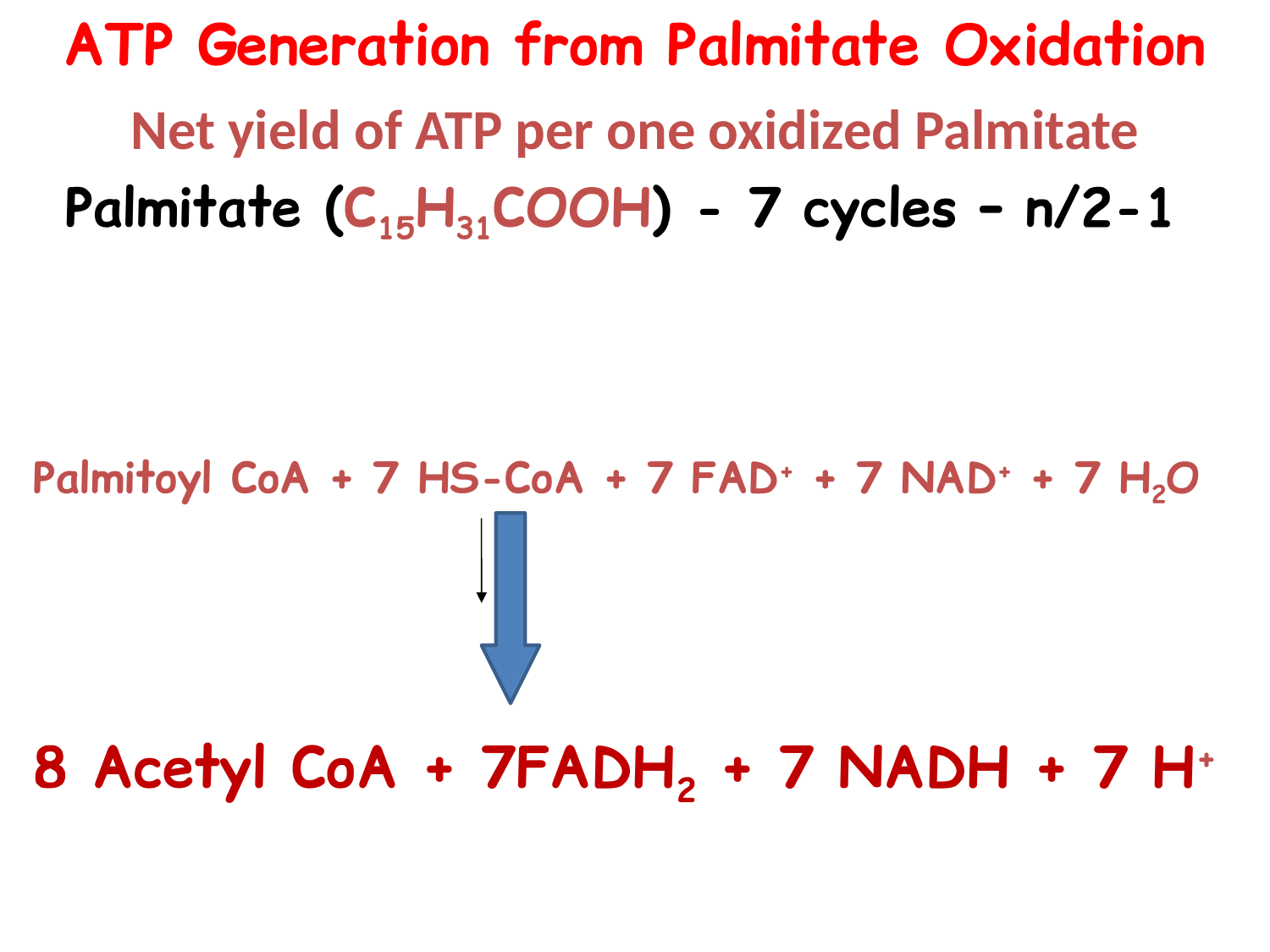

ATP Generation from Palmitate Oxidation
Net yield of ATP per one oxidized Palmitate
Palmitate (C15H31COOH) - 7 cycles – n/2-1
Palmitoyl CoA + 7 HS-CoA + 7 FAD+ + 7 NAD+ + 7 H2O

8 Acetyl CoA + 7FADH2 + 7 NADH + 7 H+